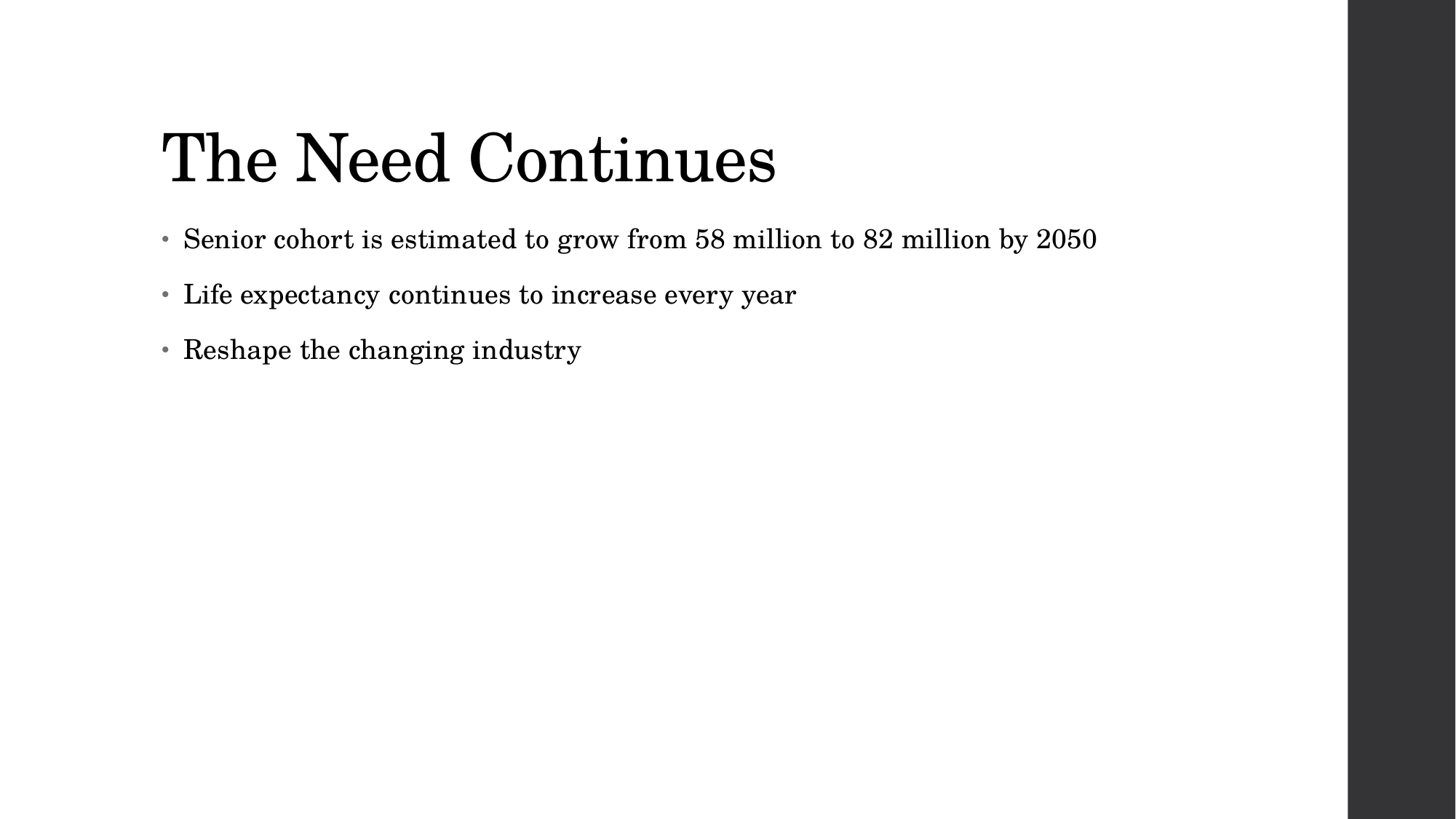

# The Need Continues
Senior cohort is estimated to grow from 58 million to 82 million by 2050
Life expectancy continues to increase every year
Reshape the changing industry